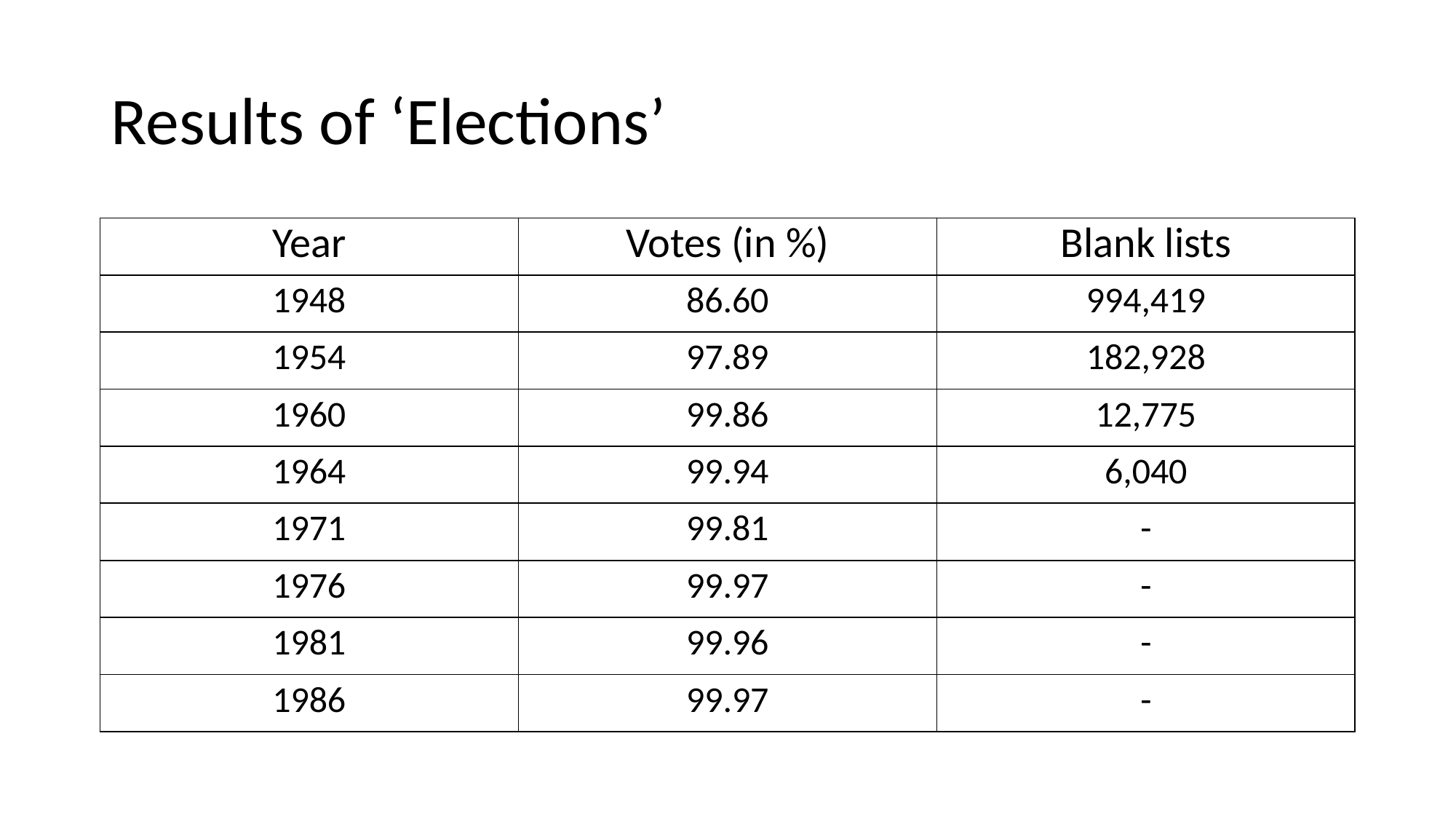

# Results of ‘Elections’
| Year | Votes (in %) | Blank lists |
| --- | --- | --- |
| 1948 | 86.60 | 994,419 |
| 1954 | 97.89 | 182,928 |
| 1960 | 99.86 | 12,775 |
| 1964 | 99.94 | 6,040 |
| 1971 | 99.81 | - |
| 1976 | 99.97 | - |
| 1981 | 99.96 | - |
| 1986 | 99.97 | - |